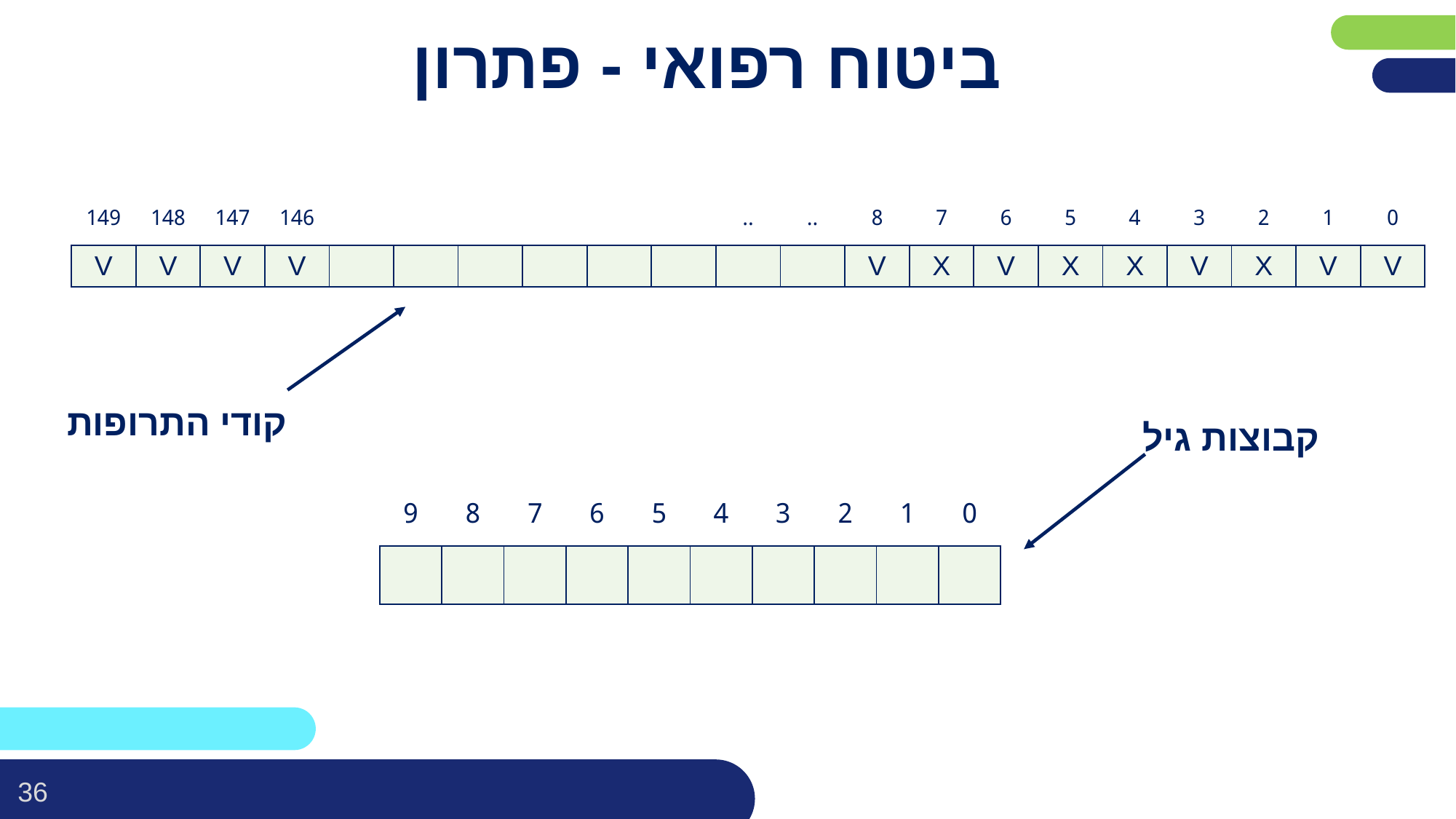

פריסה 4
(הפריסות שונות זו מזו במיקום תיבות הטקסט וגרפיקת הרקע,
ותוכלו לגוון ביניהן)
# ביטוח רפואי - פתרון
את השקופית הזו תוכלו לשכפל, על מנת ליצור שקופיות נוספות הזהות לה – אליהן תוכלו להכניס את התכנים.

כדי לשכפל אותה, לחצו עליה קליק ימיני בתפריט השקופיות בצד ובחרו
"שכפל שקופית" או "Duplicate Slide"
(מחקו ריבוע זה לאחר הקריאה)
| 149 | 148 | 147 | 146 |  |  |  |  |  |  | .. | .. | 8 | 7 | 6 | 5 | 4 | 3 | 2 | 1 | 0 |
| --- | --- | --- | --- | --- | --- | --- | --- | --- | --- | --- | --- | --- | --- | --- | --- | --- | --- | --- | --- | --- |
| V | V | V | V |  |  |  |  |  |  |  |  | V | X | V | X | X | V | X | V | V |
קודי התרופות
קבוצות גיל
| 9 | 8 | 7 | 6 | 5 | 4 | 3 | 2 | 1 | 0 |
| --- | --- | --- | --- | --- | --- | --- | --- | --- | --- |
|  |  |  |  |  |  |  |  |  |  |